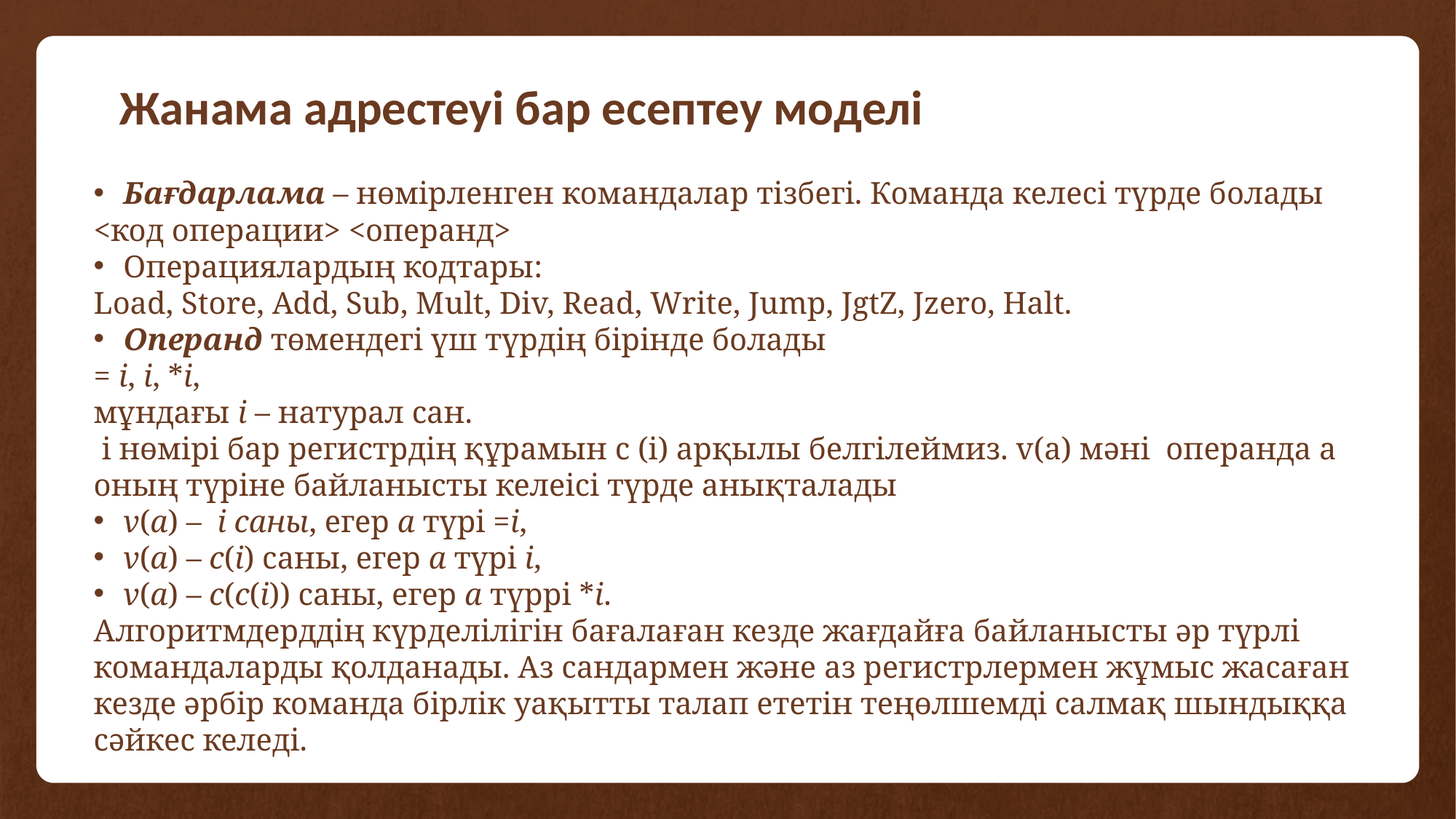

# Жанама адрестеуі бар есептеу моделі
Бағдарлама – нөмірленген командалар тізбегі. Команда келесі түрде болады
<код операции> <операнд>
Операциялардың кодтары:
Load, Store, Add, Sub, Mult, Div, Read, Write, Jump, JgtZ, Jzero, Halt.
Операнд төмендегі үш түрдің бірінде болады
= i, i, *i,
мұндағы i – натурал сан.
 i нөмірі бар регистрдің құрамын c (i) арқылы белгілеймиз. v(a) мәні  операнда a оның түріне байланысты келеісі түрде анықталады
v(a) –  i саны, егер a түрі =i,
v(a) – c(i) саны, егер a түрі i,
v(a) – c(c(i)) саны, егер a түррі *i.
Алгоритмдерддің күрделілігін бағалаған кезде жағдайға байланысты әр түрлі командаларды қолданады. Аз сандармен және аз регистрлермен жұмыс жасаған кезде әрбір команда бірлік уақытты талап ететін теңөлшемді салмақ шындыққа сәйкес келеді.